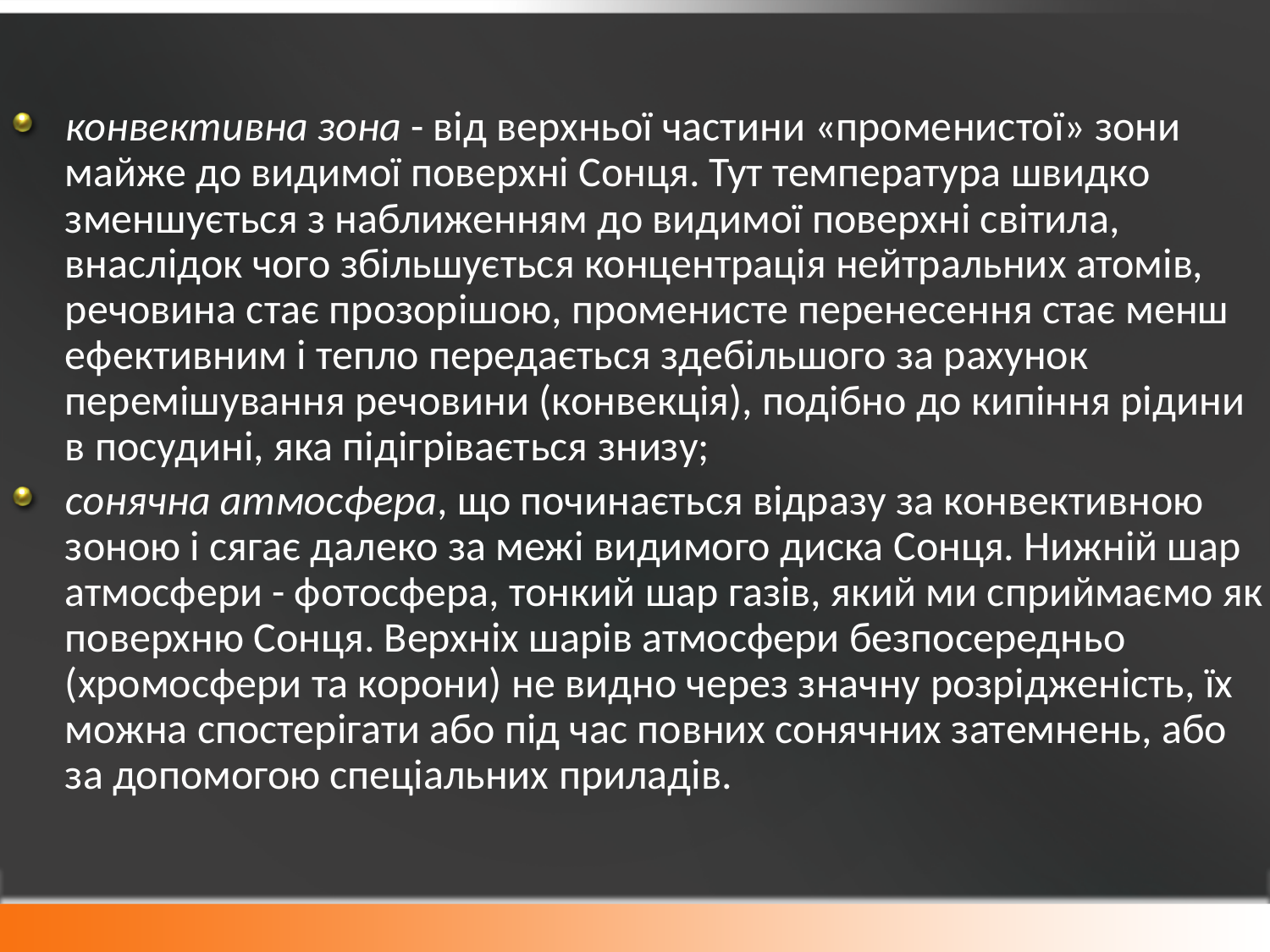

конвективна зона - від верхньої частини «променистої» зони майже до видимої поверхні Сонця. Тут температура швидко зменшується з наближенням до видимої поверхні світила, внаслідок чого збільшується концентрація нейтральних атомів, речовина стає прозорішою, променисте перенесення стає менш ефективним і тепло передається здебільшого за рахунок перемішування речовини (конвекція), подібно до кипіння рідини в посудині, яка підігрівається знизу;
сонячна атмосфера, що починається відразу за конвективною зоною і сягає далеко за межі видимого диска Сонця. Нижній шар атмосфери - фотосфера, тонкий шар газів, який ми сприймаємо як поверхню Сонця. Верхніх шарів атмосфери безпосередньо (хромосфери та корони) не видно через значну розрідженість, їх можна спостерігати або під час повних сонячних затемнень, або за допомогою спеціальних приладів.